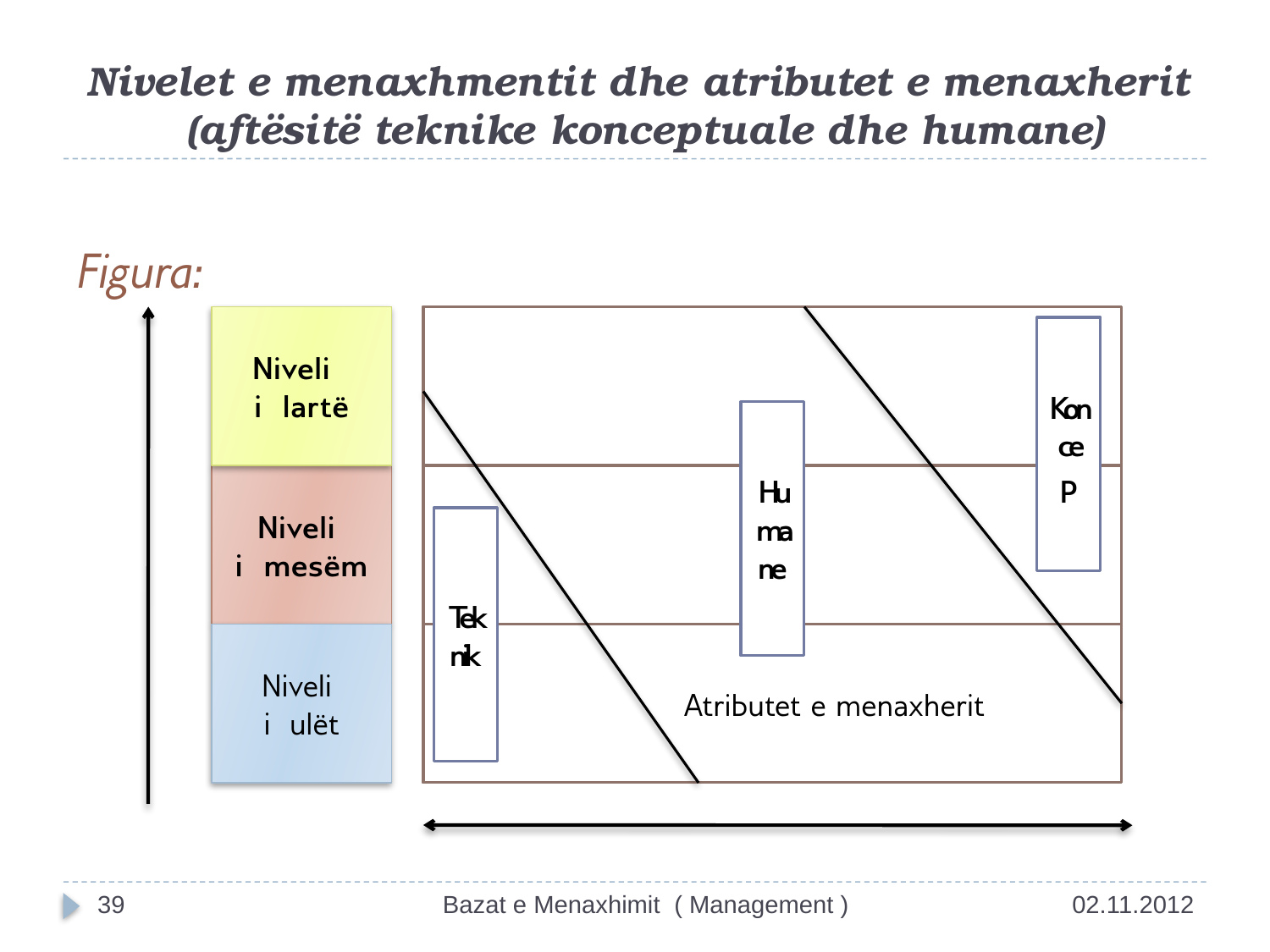

# Nivelet e menaxhmentit dhe atributet e menaxherit (aftësitë teknike konceptuale dhe humane)
Figura:
Niveli
i  lartë

Koncep
Humane
Niveli
i  mesëm

Teknik
Niveli
i  ulët
             Atributet e menaxherit
39
Bazat e Menaxhimit  ( Management )
02.11.2012